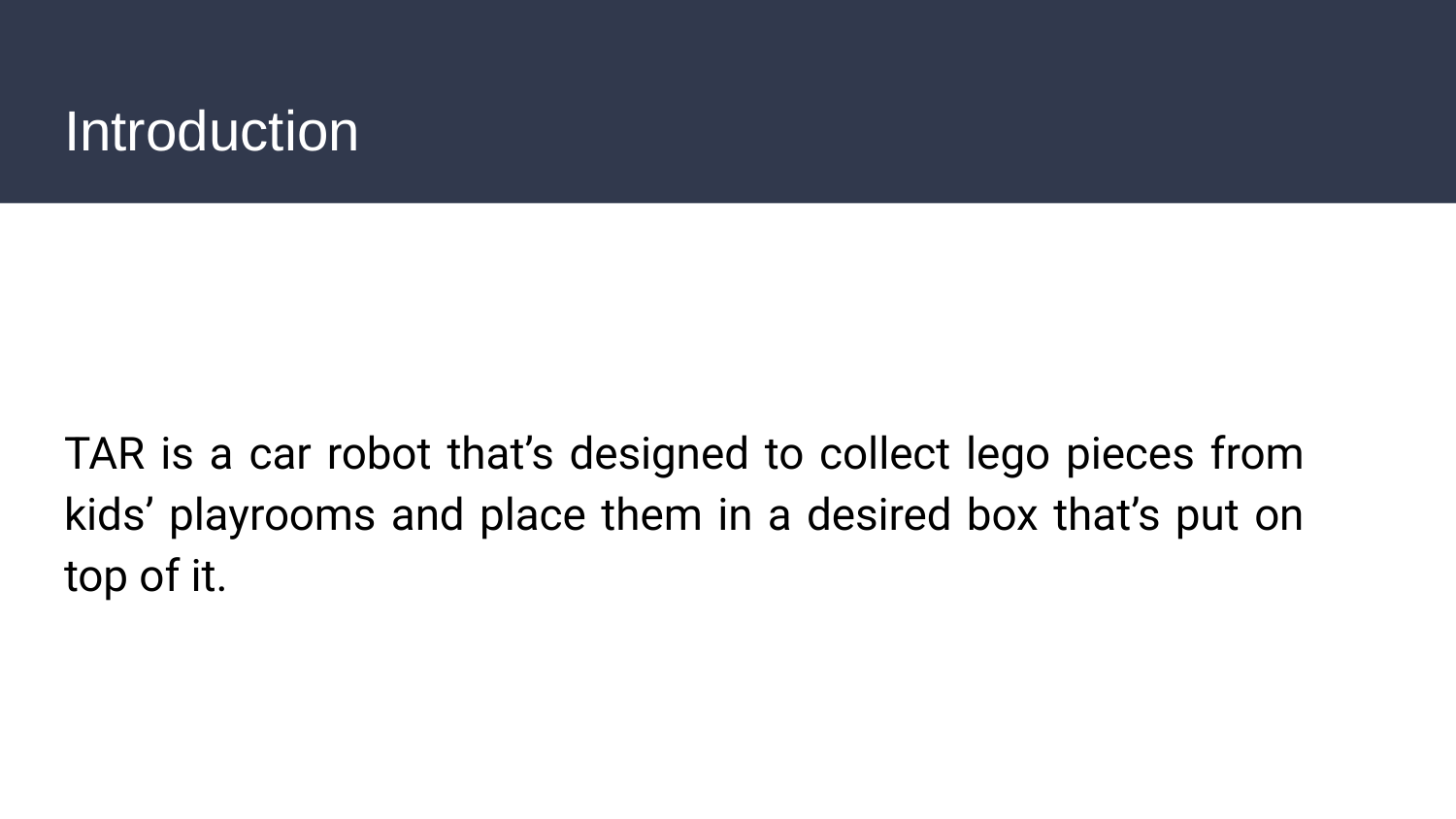

# Introduction

TAR is a car robot that’s designed to collect lego pieces from kids’ playrooms and place them in a desired box that’s put on top of it.